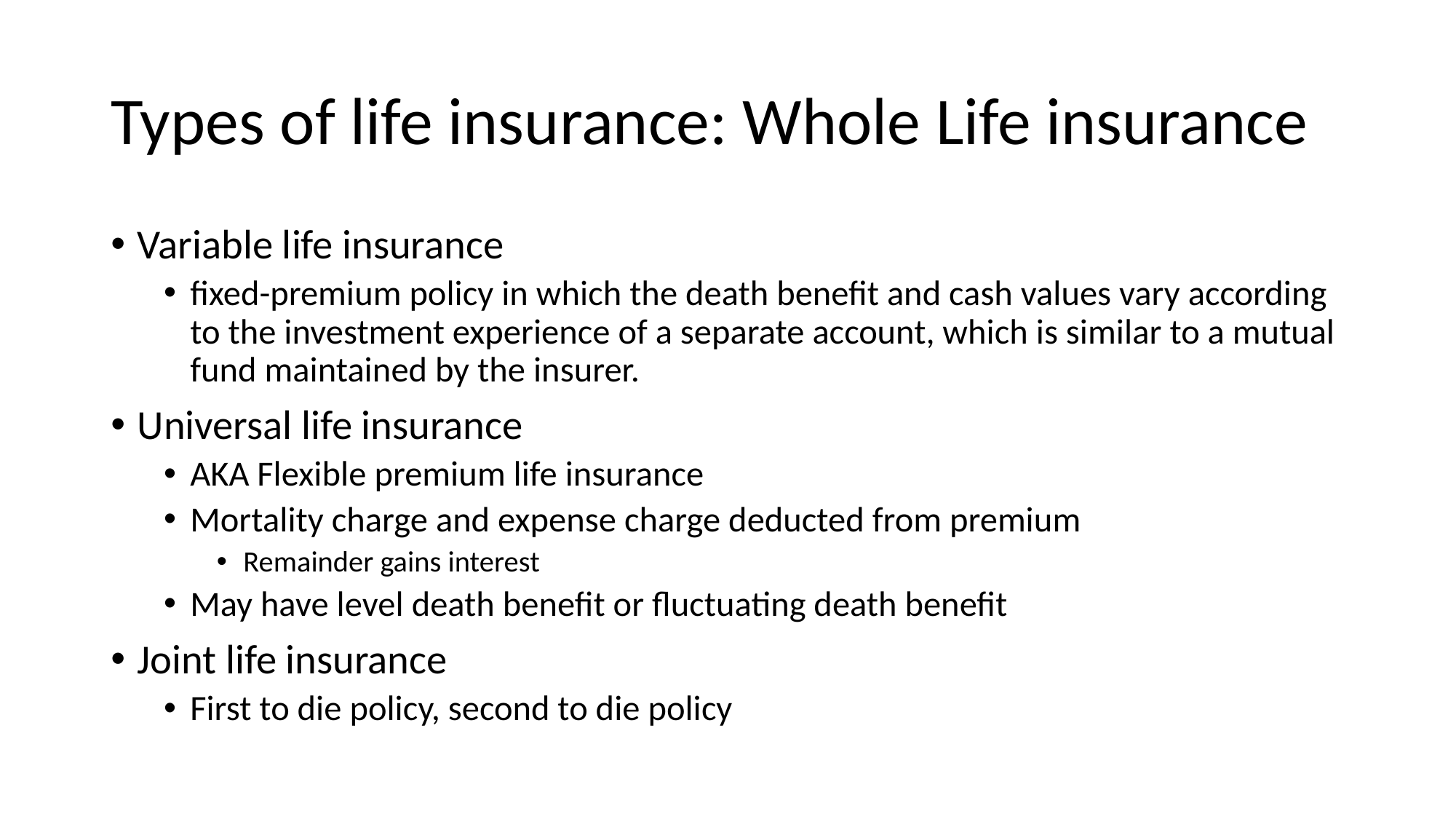

# Types of life insurance: Whole Life insurance
Variable life insurance
fixed-premium policy in which the death benefit and cash values vary according to the investment experience of a separate account, which is similar to a mutual fund maintained by the insurer.
Universal life insurance
AKA Flexible premium life insurance
Mortality charge and expense charge deducted from premium
Remainder gains interest
May have level death benefit or fluctuating death benefit
Joint life insurance
First to die policy, second to die policy